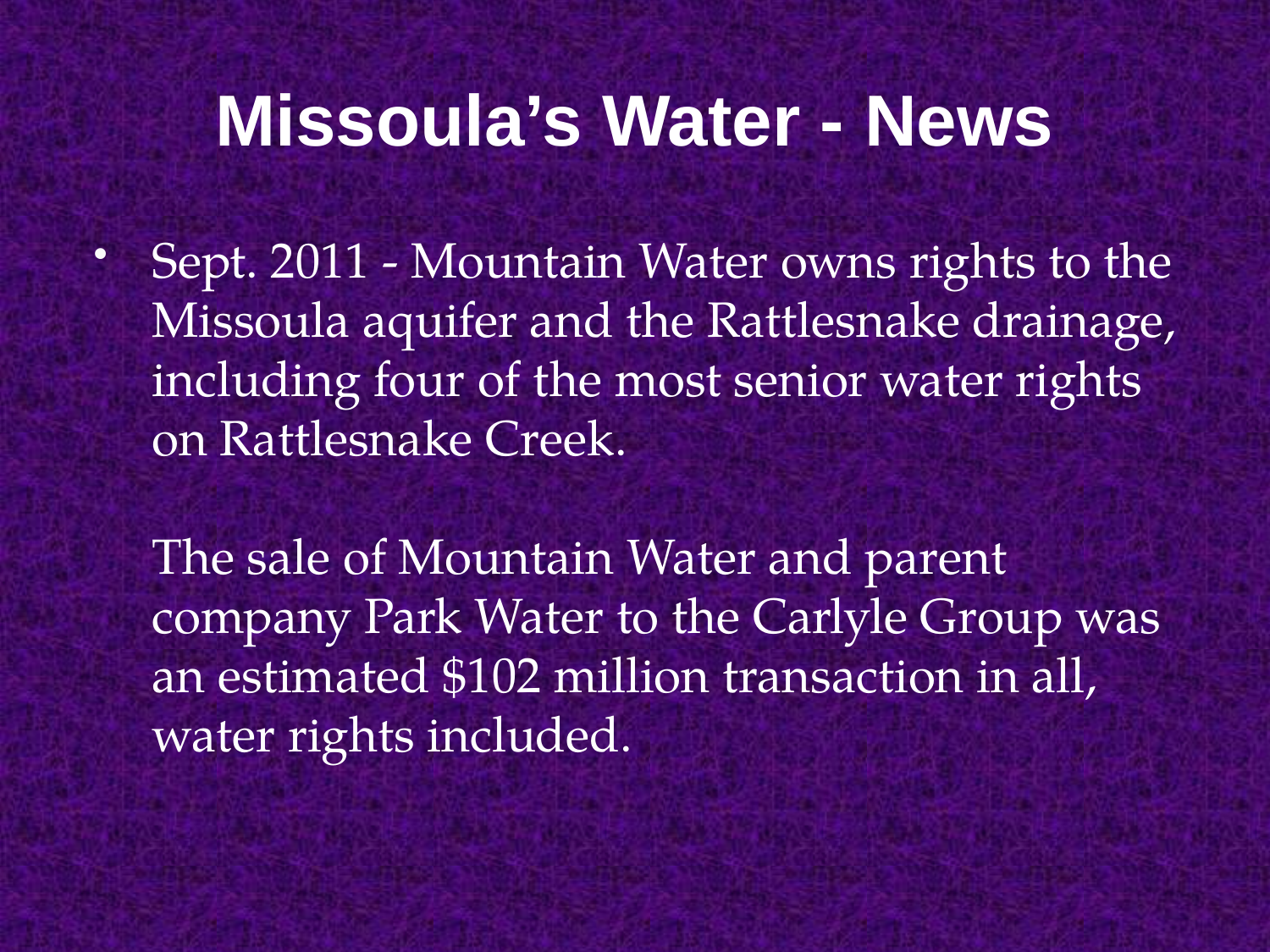

# Missoula’s Water - News
Sept. 2011 - Mountain Water owns rights to the Missoula aquifer and the Rattlesnake drainage, including four of the most senior water rights on Rattlesnake Creek.
The sale of Mountain Water and parent company Park Water to the Carlyle Group was an estimated $102 million transaction in all, water rights included.